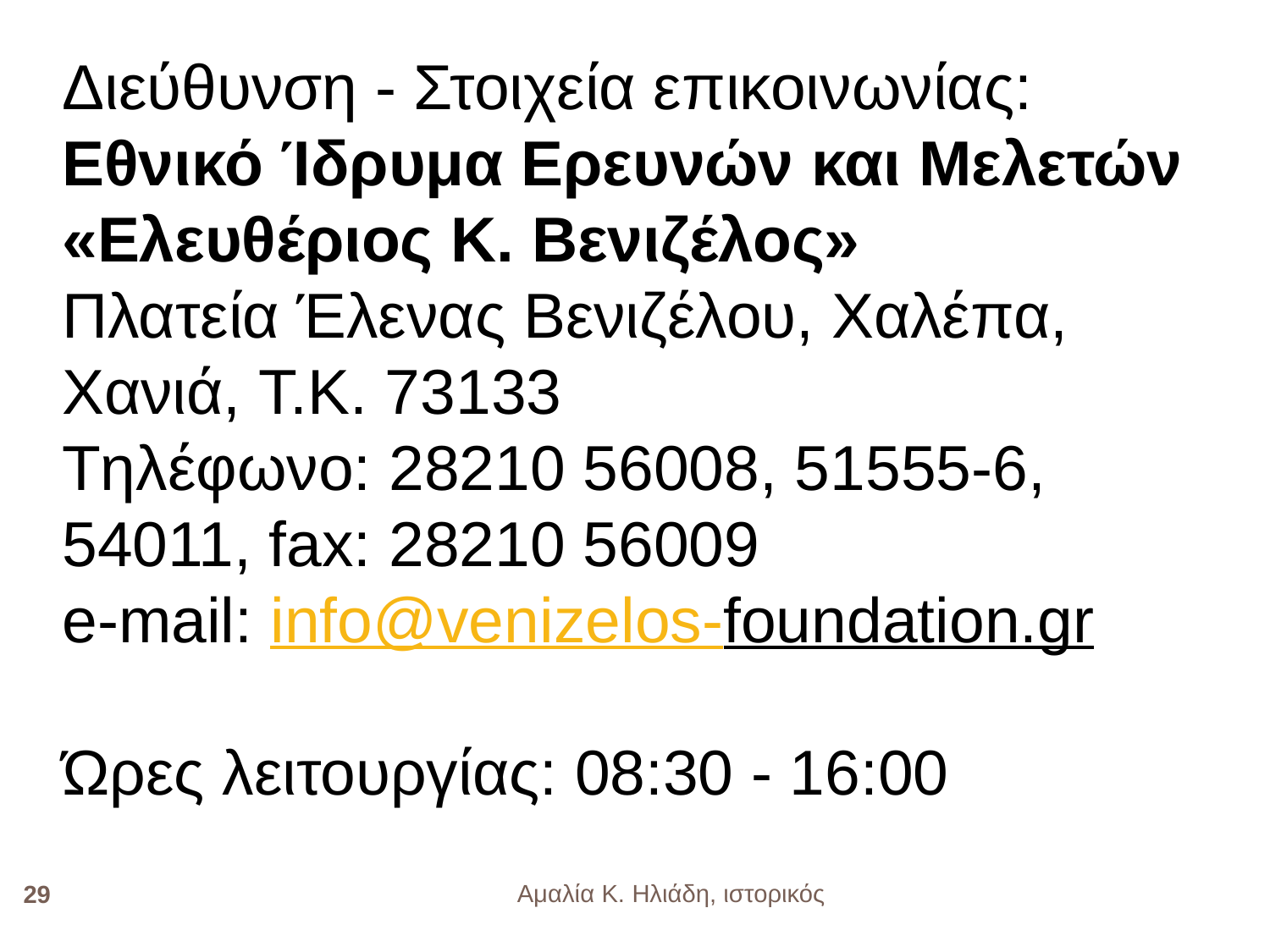

Διεύθυνση - Στοιχεία επικοινωνίας:
Εθνικό Ίδρυμα Ερευνών και Μελετών «Ελευθέριος Κ. Βενιζέλος»
Πλατεία Έλενας Bενιζέλου, Χαλέπα, Xανιά, T.K. 73133
Tηλέφωνο: 28210 56008, 51555-6, 54011, fax: 28210 56009
e-mail: info@venizelos-foundation.gr
Ώρες λειτουργίας: 08:30 - 16:00
Αμαλία Κ. Ηλιάδη, ιστορικός
29